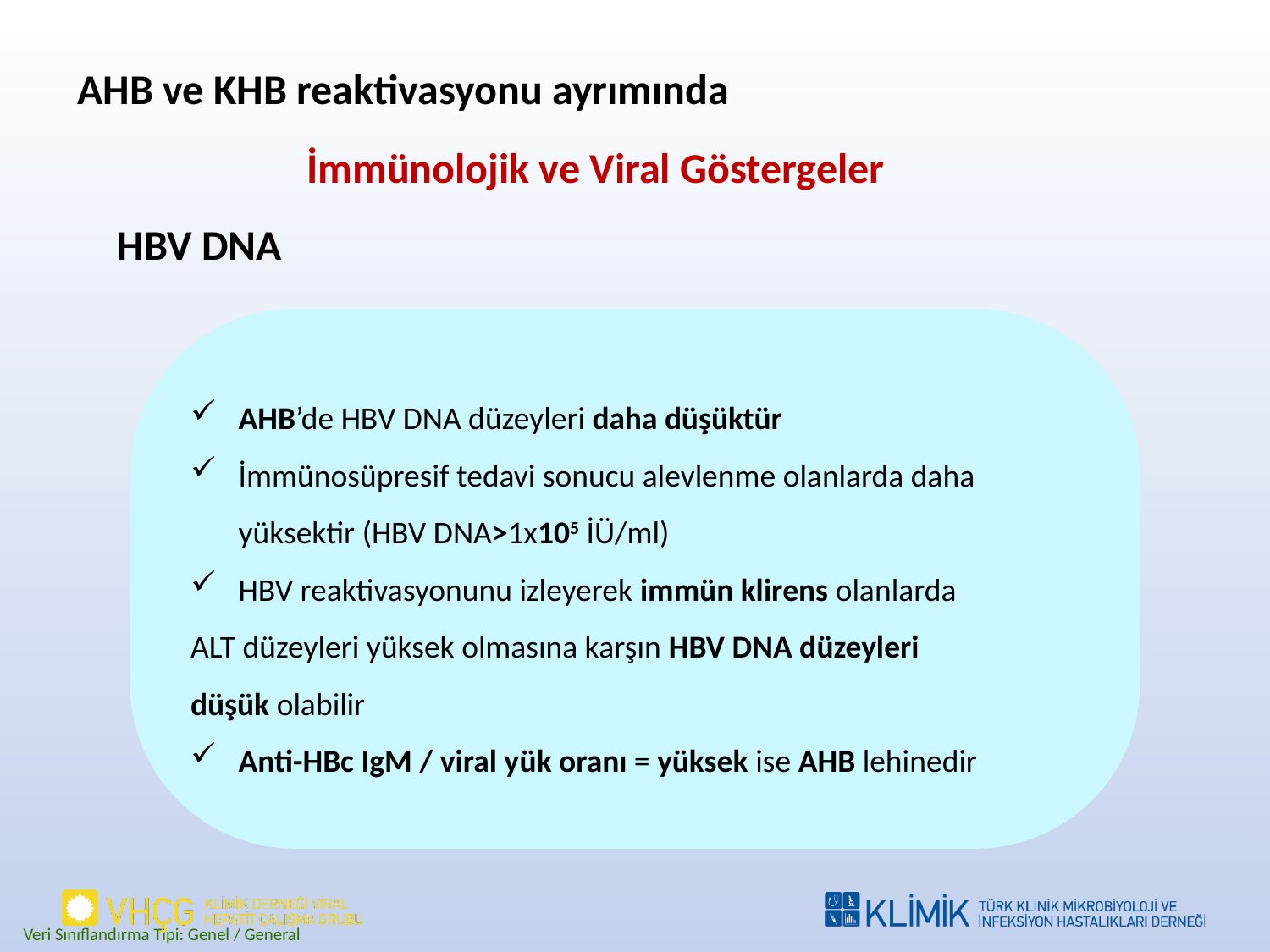

AHB ve KHB reaktivasyonu ayrımında
# İmmünolojik ve Viral Göstergeler
HBV DNA
AHB’de HBV DNA düzeyleri daha düşüktür
İmmünosüpresif tedavi sonucu alevlenme olanlarda daha yüksektir (HBV DNA>1x105 İÜ/ml)
HBV reaktivasyonunu izleyerek immün klirens olanlarda
ALT düzeyleri yüksek olmasına karşın HBV DNA düzeyleri
düşük olabilir
Anti-HBc IgM / viral yük oranı = yüksek ise AHB lehinedir